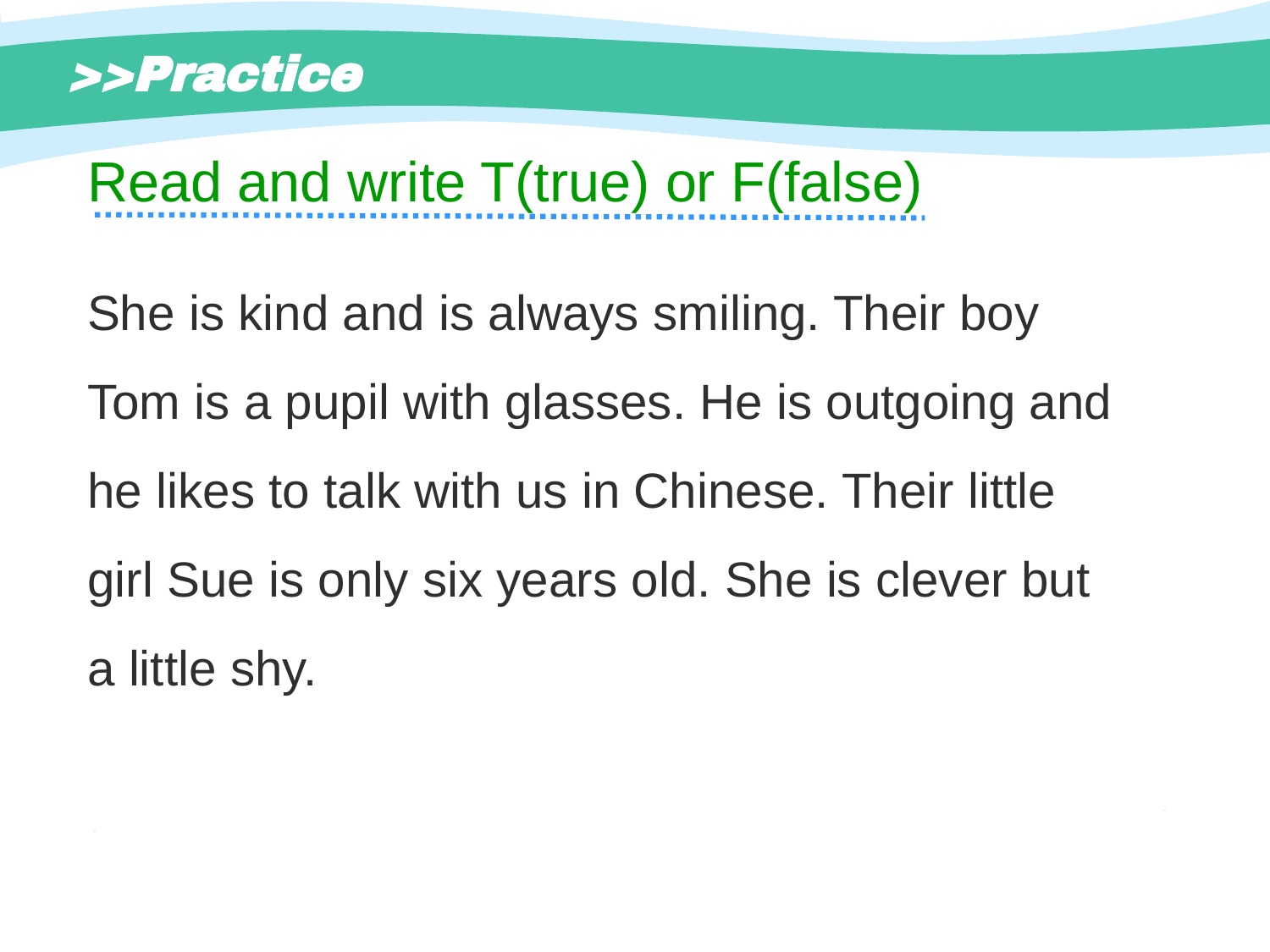

>>Practice
Read and write T(true) or F(false)
She is kind and is always smiling. Their boy Tom is a pupil with glasses. He is outgoing and he likes to talk with us in Chinese. Their little girl Sue is only six years old. She is clever but a little shy.